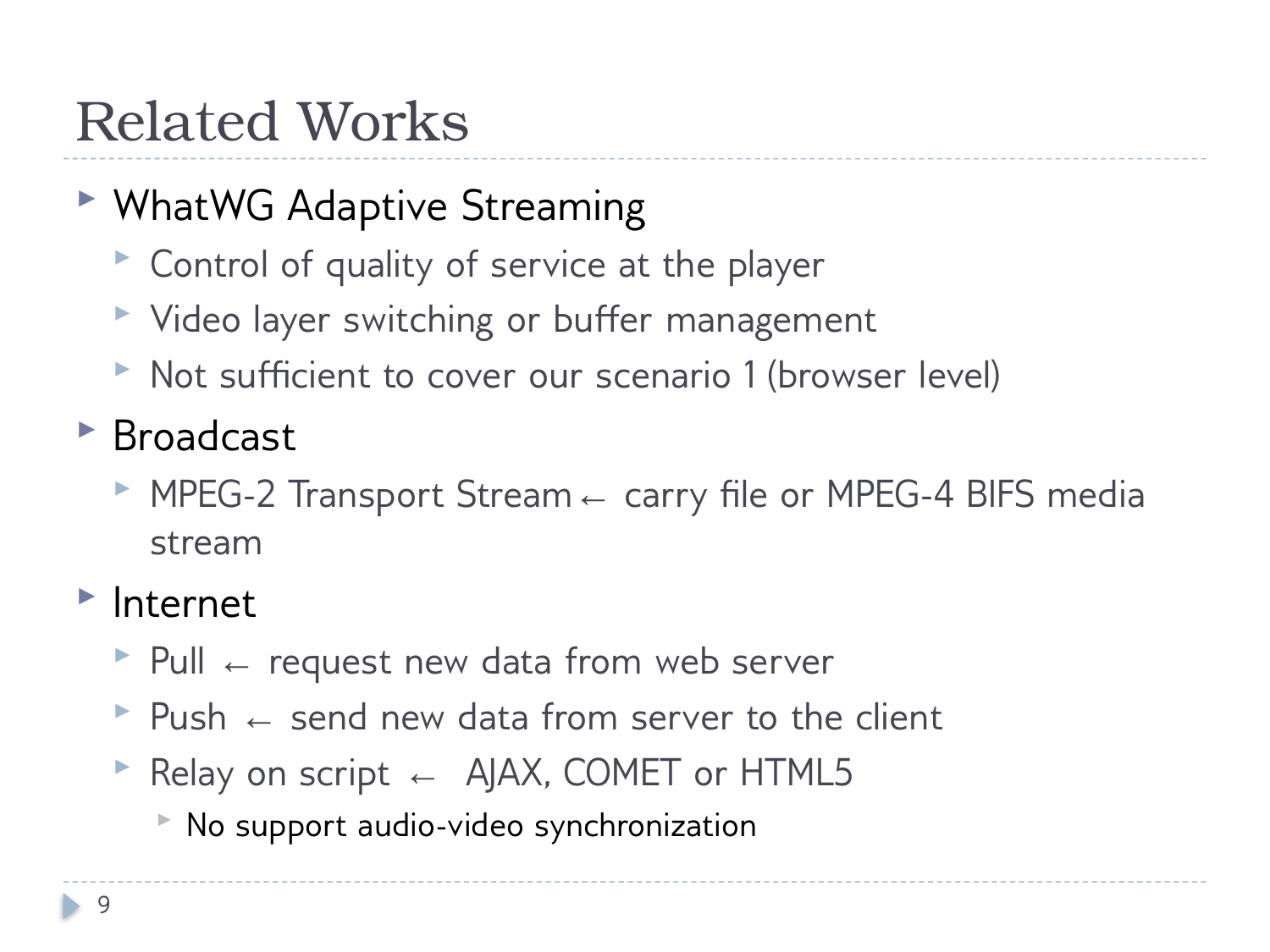

# Related Works
WhatWG Adaptive Streaming
Control of quality of service at the player
Video layer switching or buffer management
Not sufficient to cover our scenario 1 (browser level)
Broadcast
MPEG-2 Transport Stream← carry file or MPEG-4 BIFS media stream
Internet
Pull ← request new data from web server
Push ← send new data from server to the client
Relay on script ←  AJAX, COMET or HTML5
No support audio-video synchronization
9